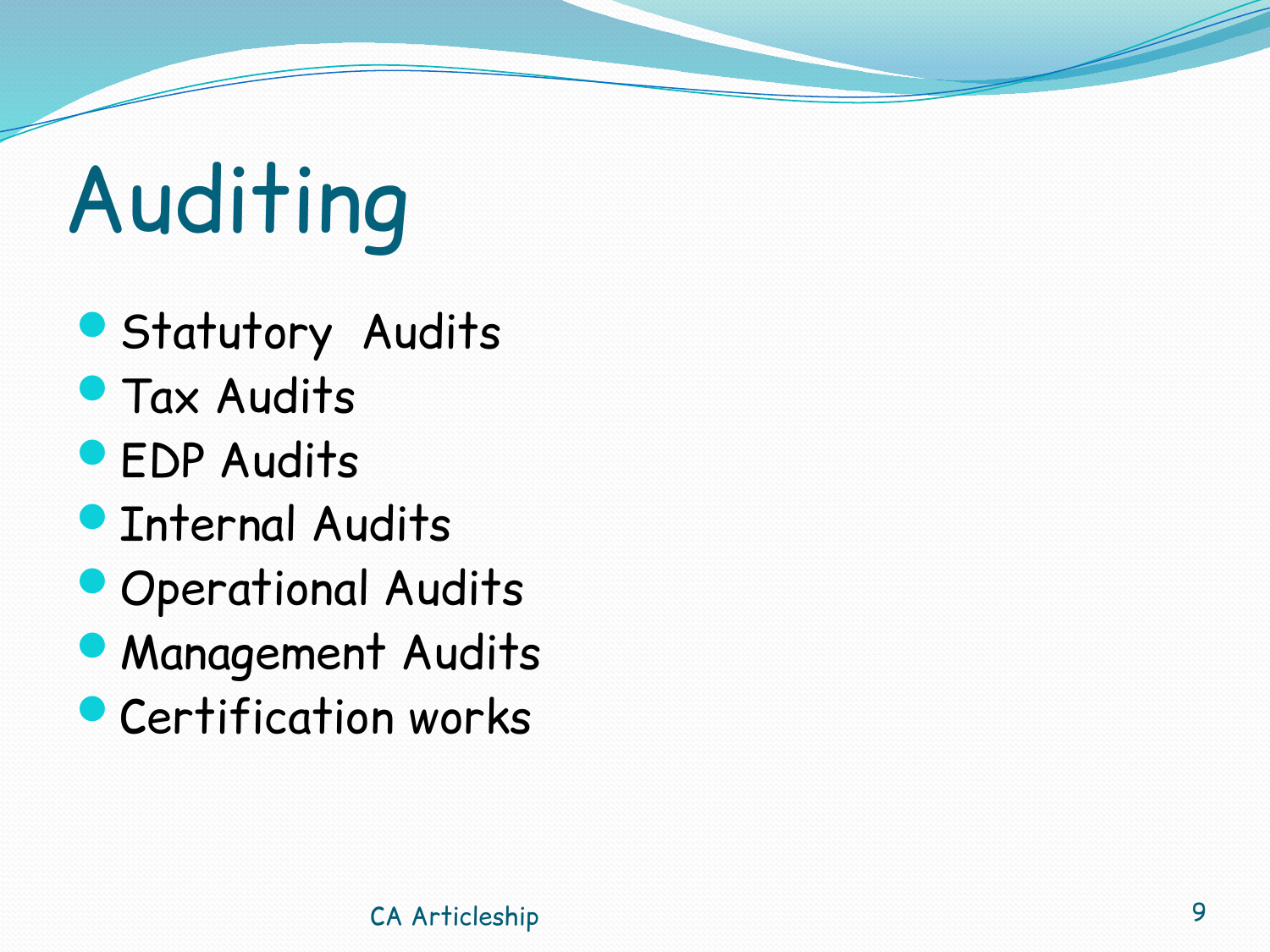

# Auditing
Statutory  Audits
Tax Audits
EDP Audits
Internal Audits
Operational Audits
Management Audits
Certification works

CA Articleship
9